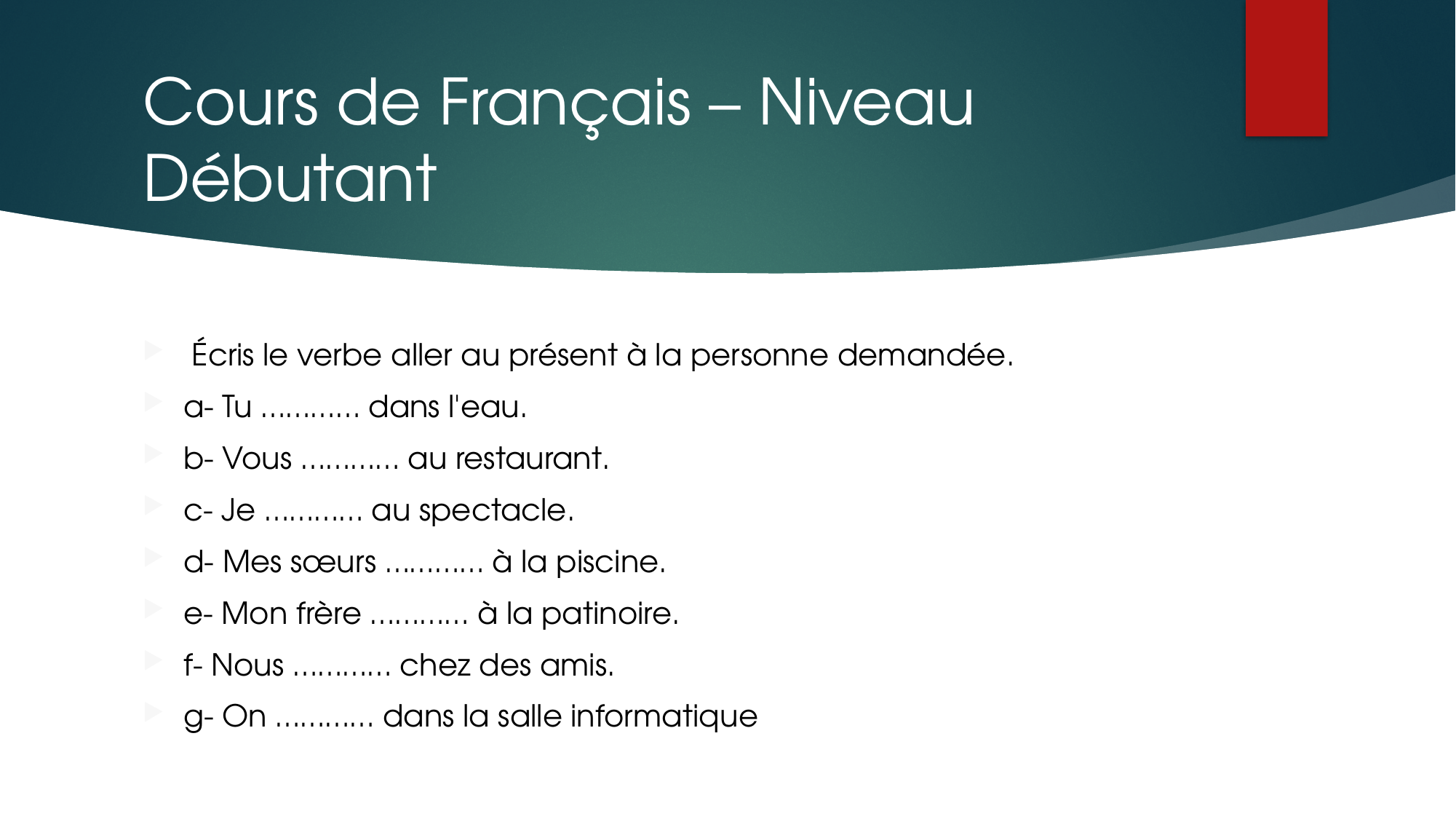

# Cours de Français – Niveau Débutant

 Écris le verbe aller au présent à la personne demandée.
a- Tu ………… dans l'eau.
b- Vous ………… au restaurant.
c- Je ………… au spectacle.
d- Mes sœurs ………… à la piscine.
e- Mon frère ………… à la patinoire.
f- Nous ………… chez des amis.
g- On ………… dans la salle informatique
aula 25